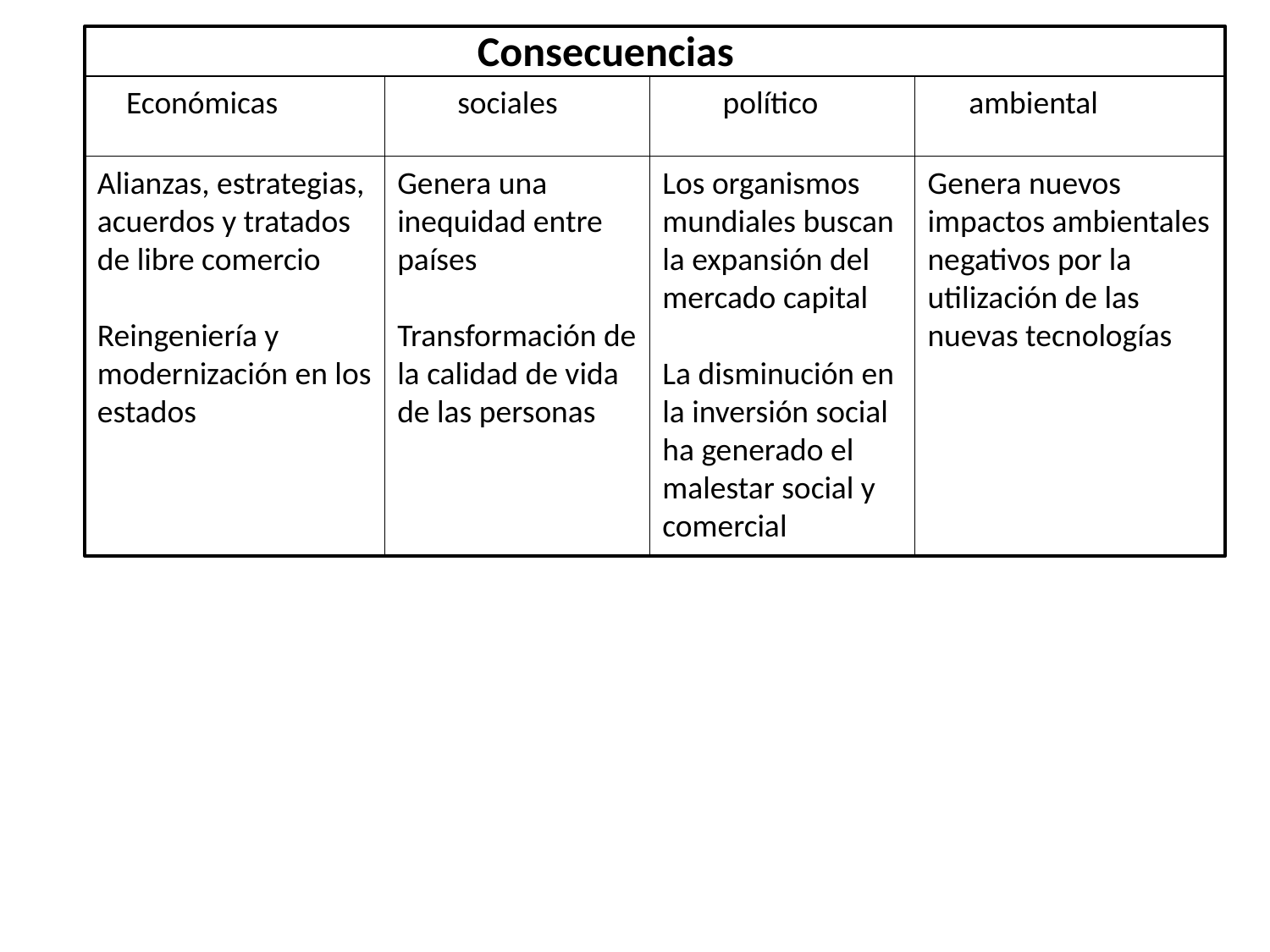

Consecuencias

    Económicas                         sociales                       político                     ambiental
Alianzas, estrategias, acuerdos y tratados de libre comercio

Reingeniería y modernización en los estados
Genera una inequidad entre países

Transformación de la calidad de vida de las personas
Los organismos mundiales buscan la expansión del mercado capital

La disminución en la inversión social ha generado el malestar social y comercial
Genera nuevos impactos ambientales negativos por la utilización de las nuevas tecnologías